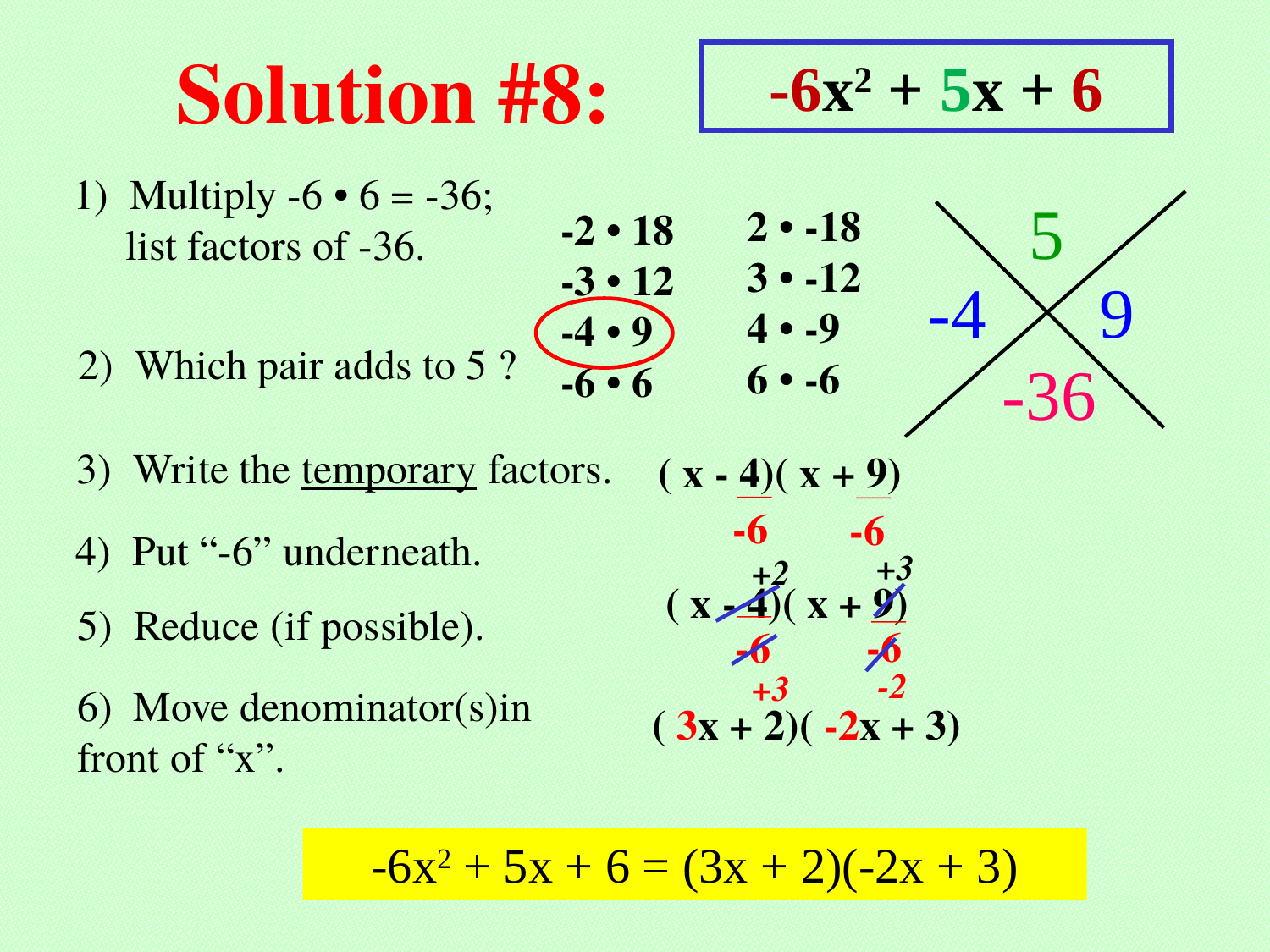

Solution #8:
-6x2 + 5x + 6
1)  Multiply -6 • 6 = -36;
     list factors of -36.
5
2 • -18
3 • -12
4 • -9
6 • -6
-2 • 18
-3 • 12
-4 • 9
-6 • 6

-4
9

2)  Which pair adds to 5 ?
-36
3)  Write the temporary factors.
( x - 4)( x + 9)
-6

-6

4)  Put “-6” underneath.
+3
+2
( x - 4)( x + 9)
-6

-6

5)  Reduce (if possible).

-2
+3
6)  Move denominator(s)in
front of “x”.
( 3x + 2)( -2x + 3)
-6x2 + 5x + 6 = (3x + 2)(-2x + 3)